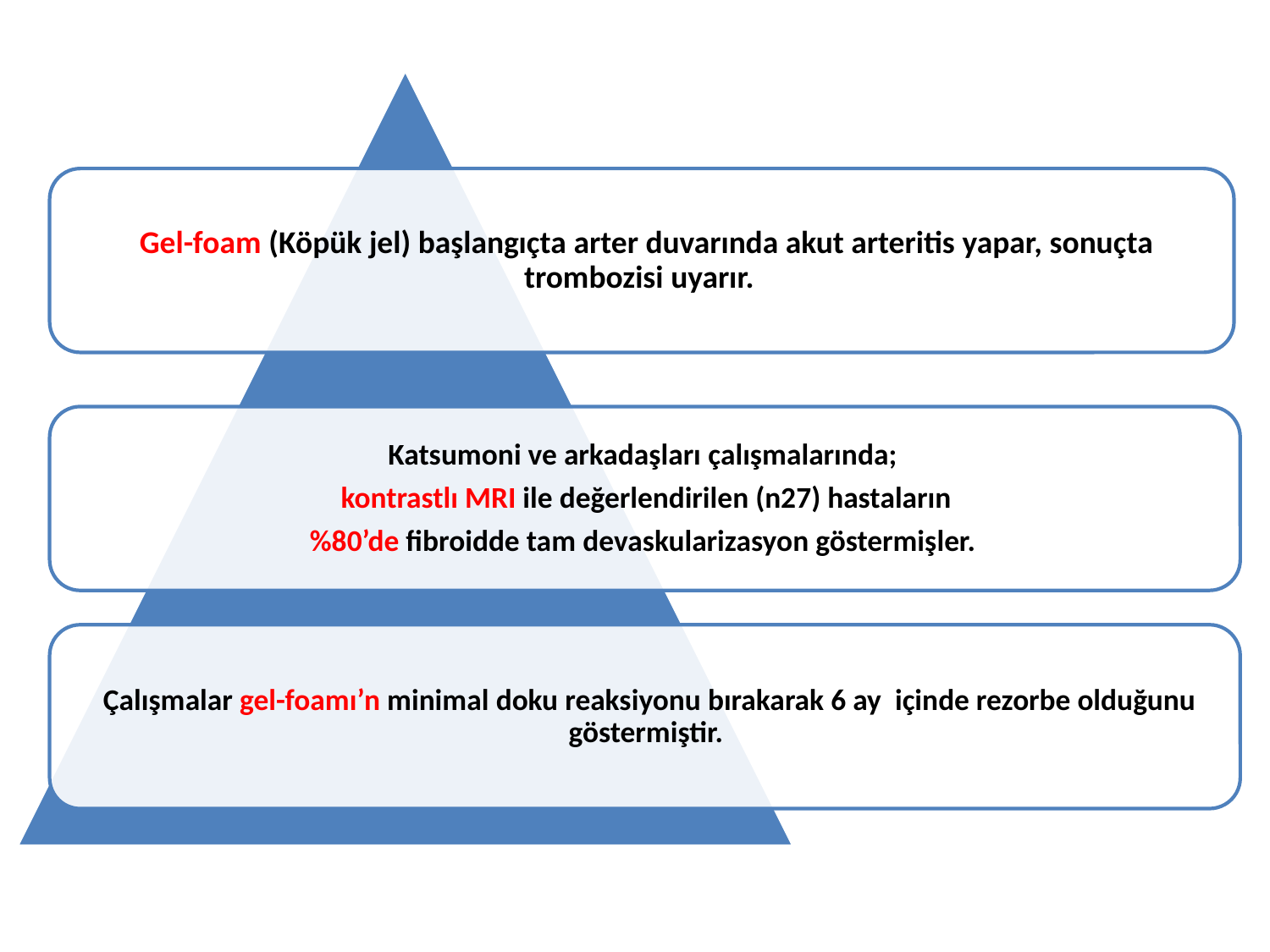

Gel-foam (Köpük jel) başlangıçta arter duvarında akut arteritis yapar, sonuçta trombozisi uyarır.
Katsumoni ve arkadaşları çalışmalarında;
kontrastlı MRI ile değerlendirilen (n27) hastaların
%80’de fibroidde tam devaskularizasyon göstermişler.
Çalışmalar gel-foamı’n minimal doku reaksiyonu bırakarak 6 ay  içinde rezorbe olduğunu göstermiştir.